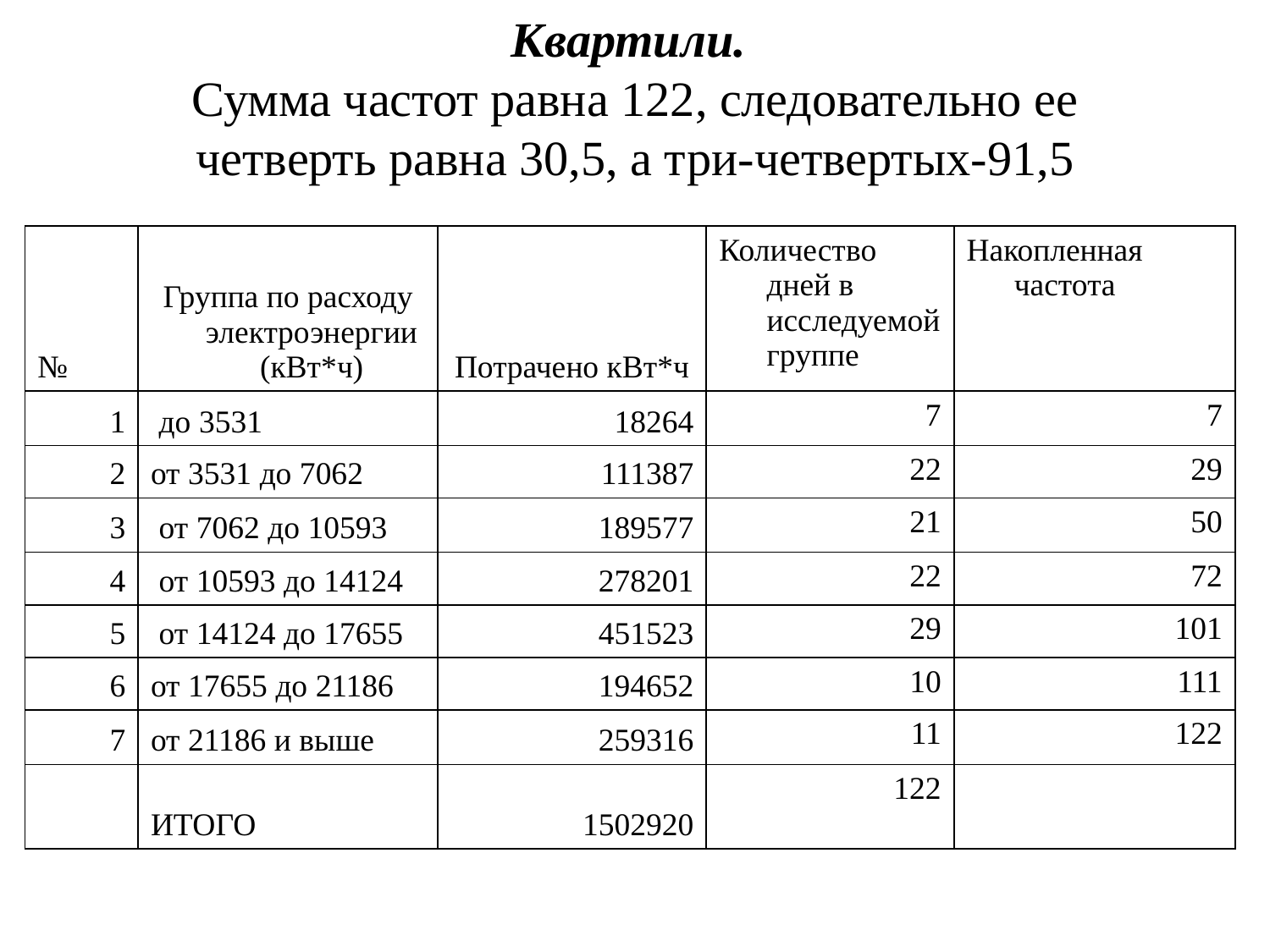

# Квартили. Сумма частот равна 122, следовательно ее четверть равна 30,5, а три-четвертых-91,5
| № | Группа по расходу электроэнергии (кВт\*ч) | Потрачено кВт\*ч | Количество дней в исследуемой группе | Накопленная частота |
| --- | --- | --- | --- | --- |
| 1 | до 3531 | 18264 | 7 | 7 |
| 2 | от 3531 до 7062 | 111387 | 22 | 29 |
| 3 | от 7062 до 10593 | 189577 | 21 | 50 |
| 4 | от 10593 до 14124 | 278201 | 22 | 72 |
| 5 | от 14124 до 17655 | 451523 | 29 | 101 |
| 6 | от 17655 до 21186 | 194652 | 10 | 111 |
| 7 | от 21186 и выше | 259316 | 11 | 122 |
|  | ИТОГО | 1502920 | 122 |  |